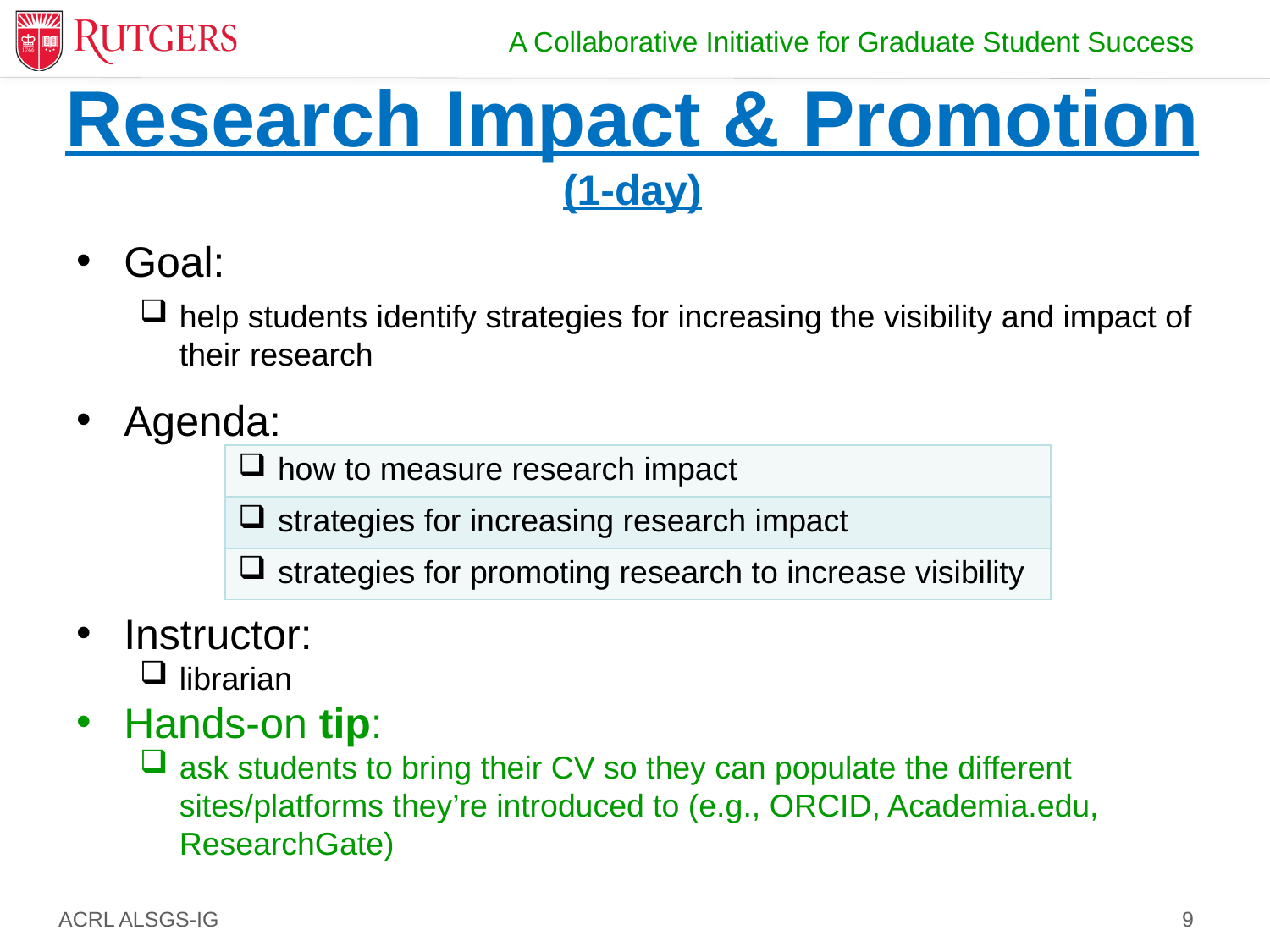

# Research Impact & Promotion (1-day)
Goal:
help students identify strategies for increasing the visibility and impact of their research
Agenda:

Instructor:
librarian
Hands-on tip:
ask students to bring their CV so they can populate the different sites/platforms they’re introduced to (e.g., ORCID, Academia.edu, ResearchGate)
| how to measure research impact |
| --- |
| strategies for increasing research impact |
| strategies for promoting research to increase visibility |
9